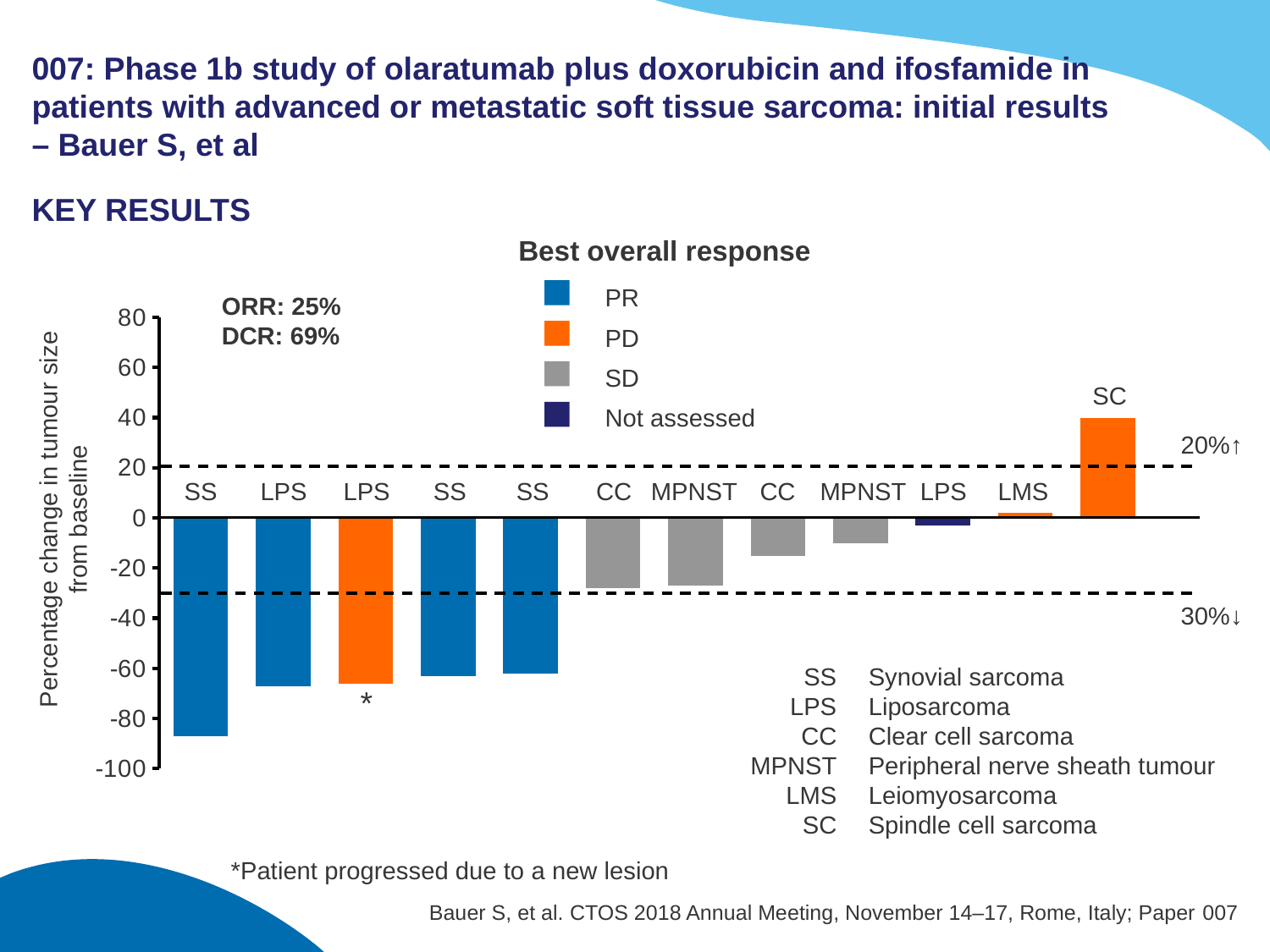

# 007: Phase 1b study of olaratumab plus doxorubicin and ifosfamide in patients with advanced or metastatic soft tissue sarcoma: initial results – Bauer S, et al
KEY RESULTS

Best overall response
PR
PD
SD
Not assessed

ORR: 25%
DCR: 69%

### Chart

| Category | Series 1 |
|---|---|
| Category 1 | -87.0 |

SC
20%↑
SS
LPS
LPS
SS
SS
CC
MPNST
CC
MPNST
LPS
LMS
30%↓

Percentage change in tumour size
from baseline
SS
LPS
CC
MPNST
LMS
SC
Synovial sarcoma
Liposarcoma
Clear cell sarcoma
Peripheral nerve sheath tumour
Leiomyosarcoma
Spindle cell sarcoma
*
*Patient progressed due to a new lesion
Bauer S, et al. CTOS 2018 Annual Meeting, November 14–17, Rome, Italy; Paper 007